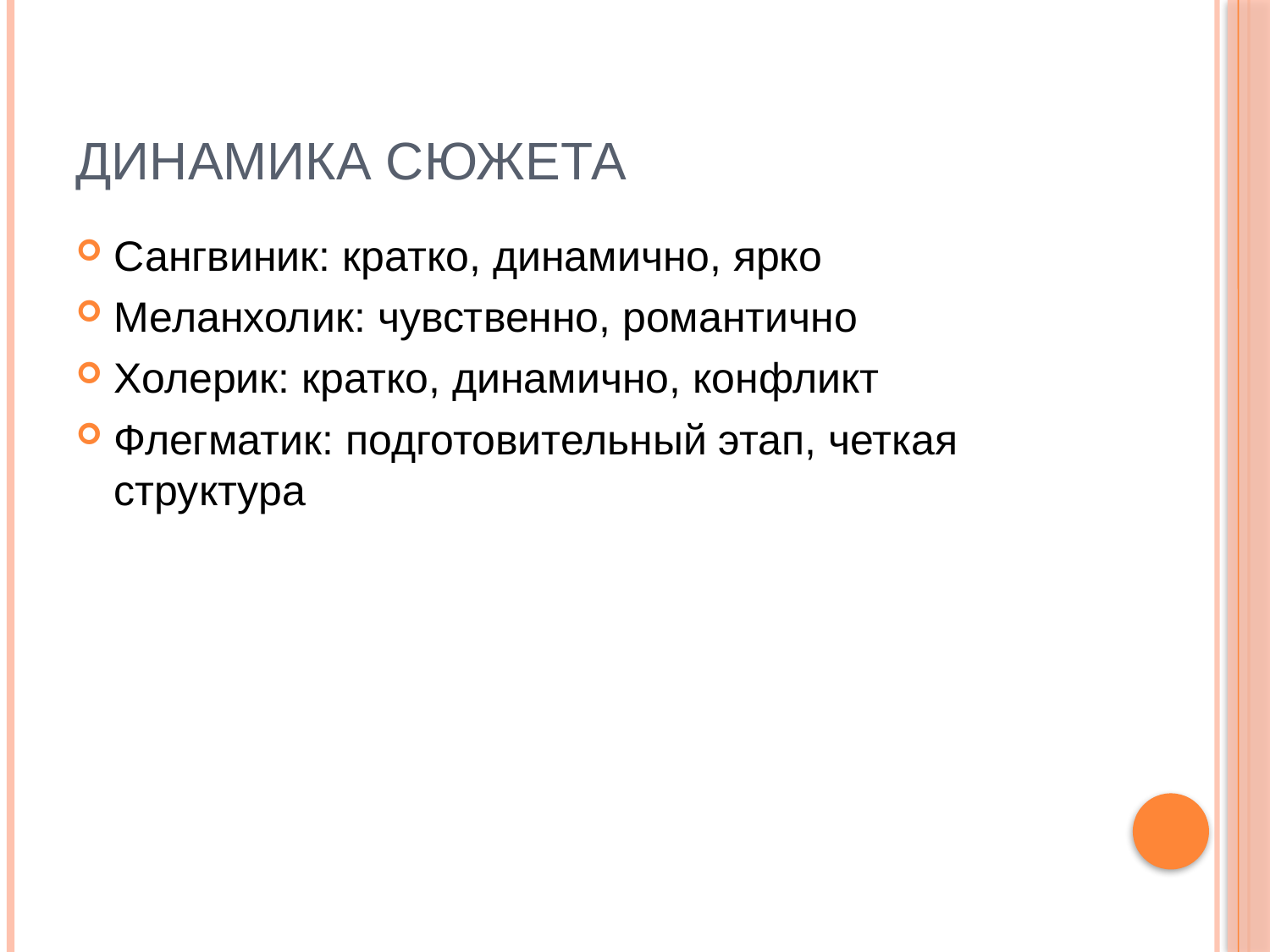

# Динамика сюжета
Сангвиник: кратко, динамично, ярко
Меланхолик: чувственно, романтично
Холерик: кратко, динамично, конфликт
Флегматик: подготовительный этап, четкая структура